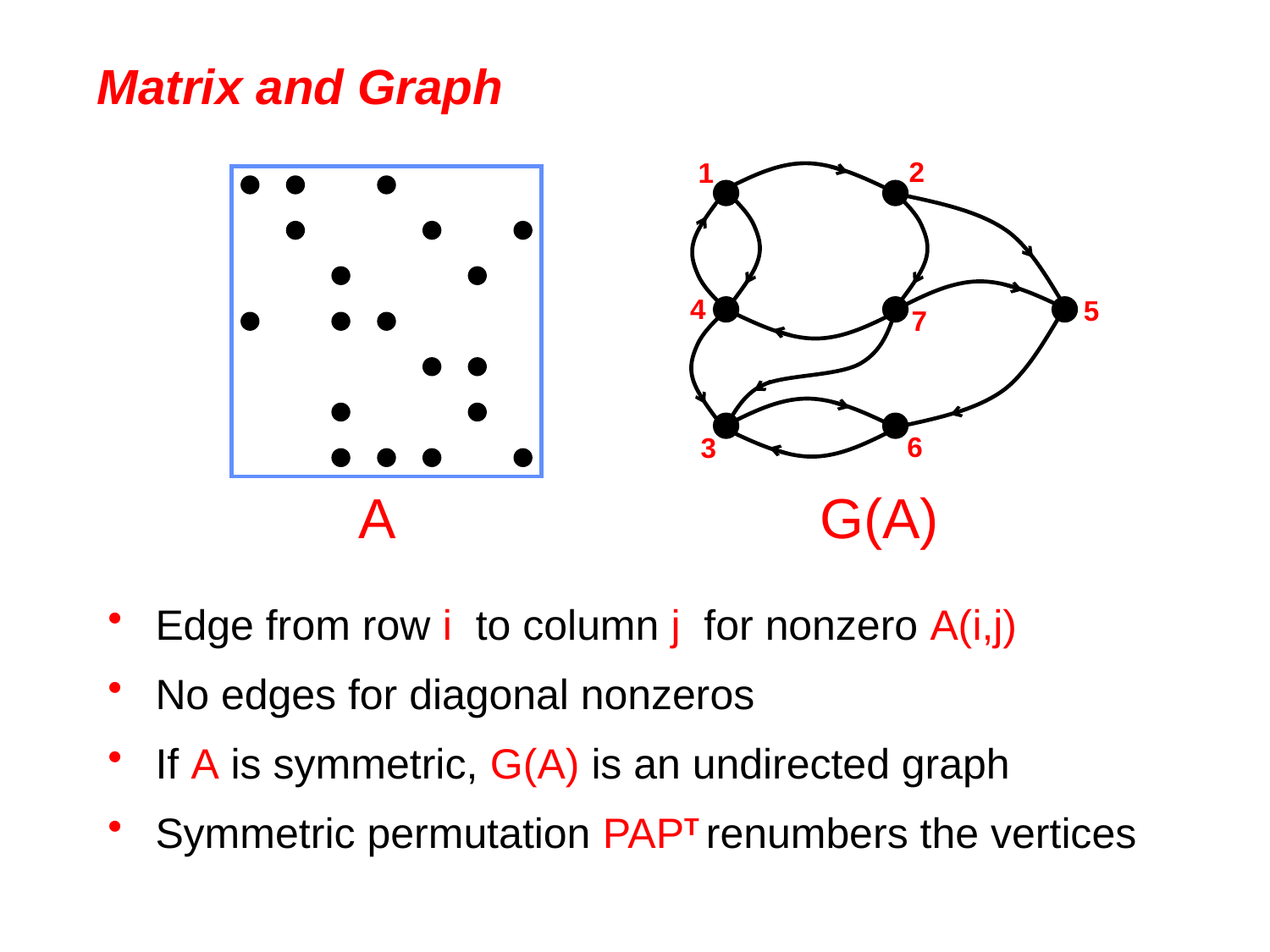

# Matrix and Graph
2
1

4
5
7

6
3

A
G(A)
Edge from row i  to column j  for nonzero A(i,j)
No edges for diagonal nonzeros
If A is symmetric, G(A) is an undirected graph
Symmetric permutation PAPT renumbers the vertices